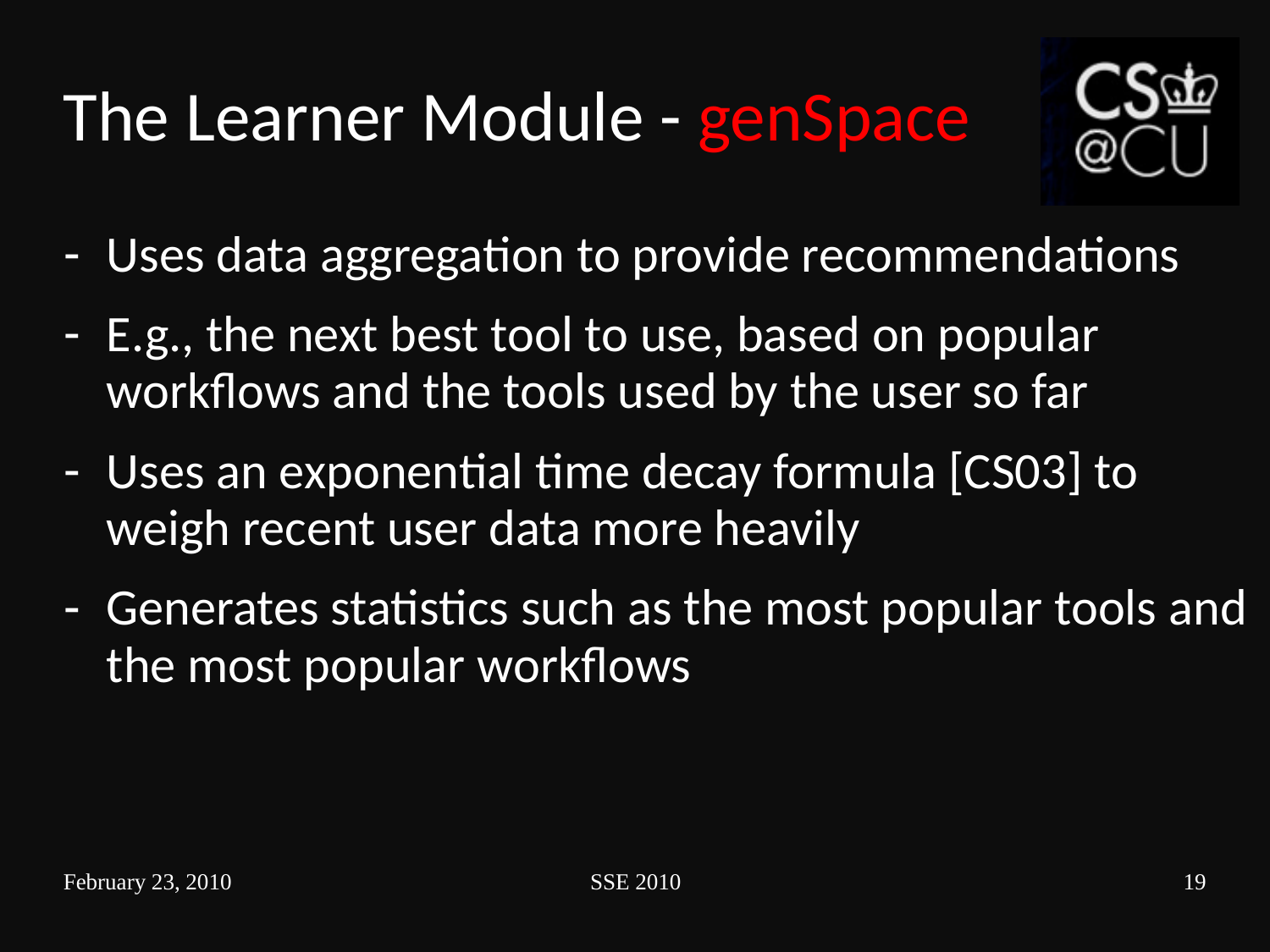

# The Learner Module - genSpace
Uses data aggregation to provide recommendations
E.g., the next best tool to use, based on popular workflows and the tools used by the user so far
Uses an exponential time decay formula [CS03] to weigh recent user data more heavily
Generates statistics such as the most popular tools and the most popular workflows

February 23, 2010
SSE 2010
19